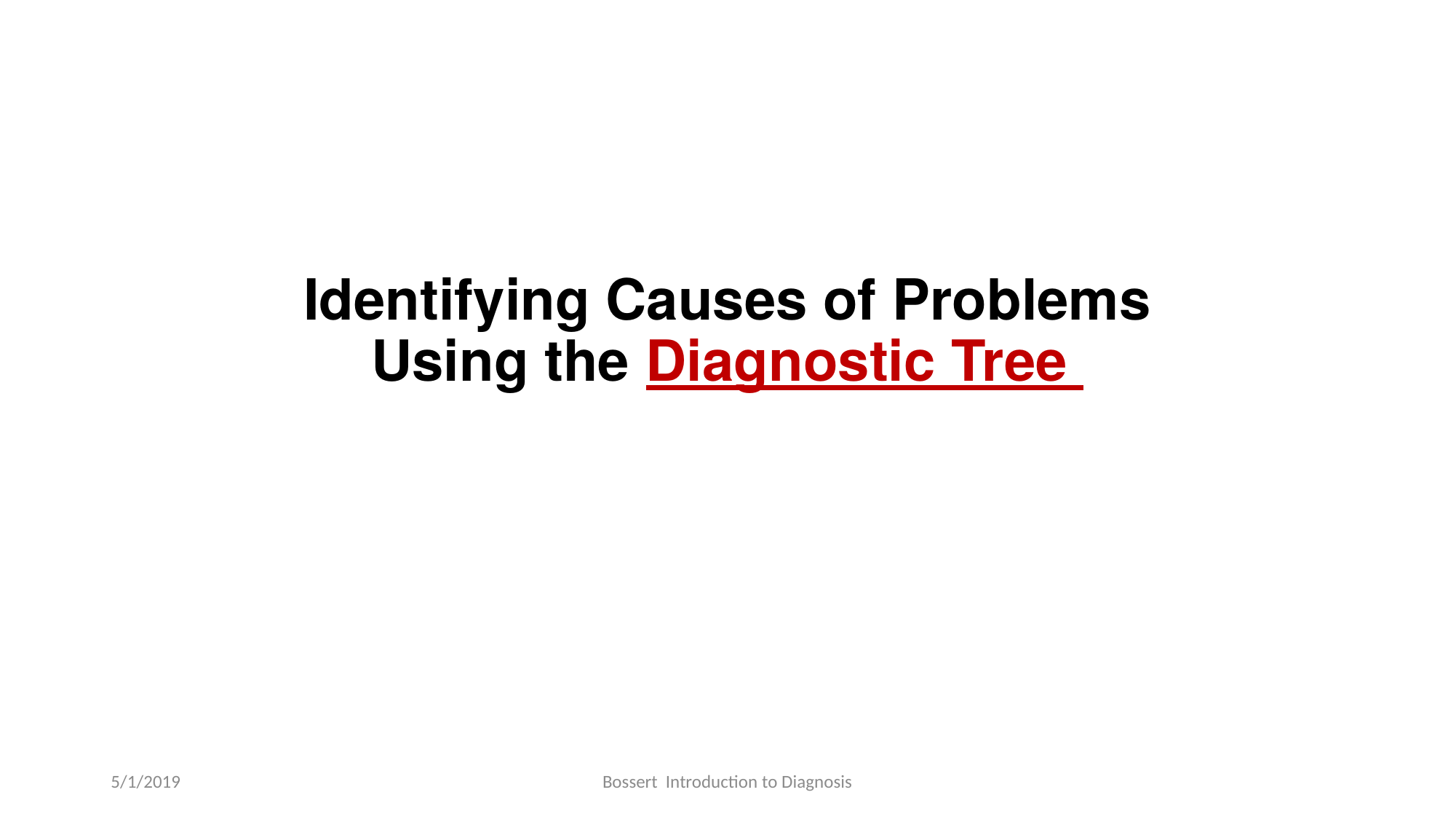

# Identifying Causes of Problems Using the Diagnostic Tree
5/1/2019
Bossert  Introduction to Diagnosis